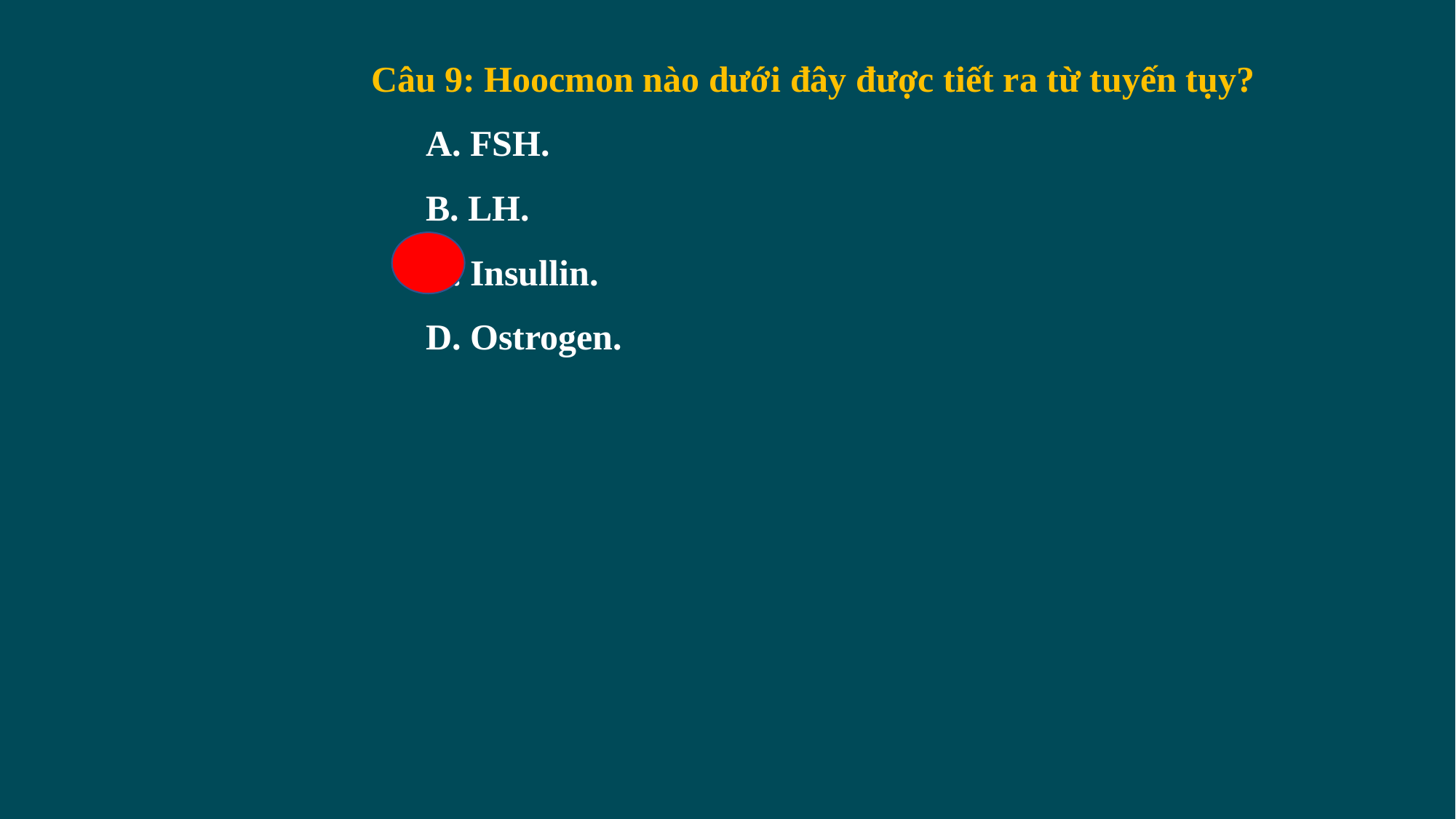

Câu 9: Hoocmon nào dưới đây được tiết ra từ tuyến tụy?
A. FSH.
B. LH.
C. Insullin.
D. Ostrogen.